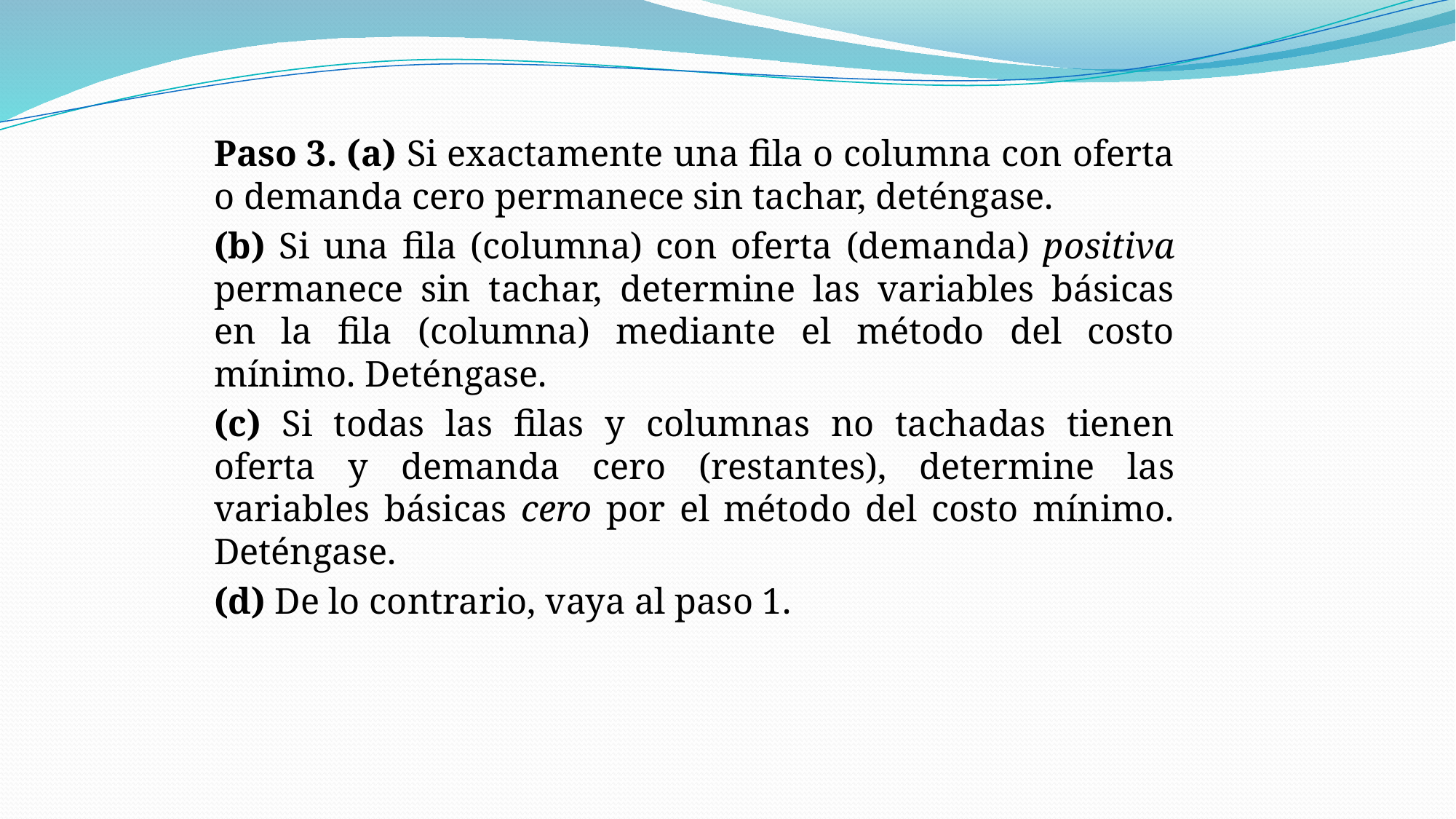

Paso 3. (a) Si exactamente una fila o columna con oferta o demanda cero permanece sin tachar, deténgase.
(b) Si una fila (columna) con oferta (demanda) positiva permanece sin tachar, determine las variables básicas en la fila (columna) mediante el método del costo mínimo. Deténgase.
(c) Si todas las filas y columnas no tachadas tienen oferta y demanda cero (restantes), determine las variables básicas cero por el método del costo mínimo. Deténgase.
(d) De lo contrario, vaya al paso 1.